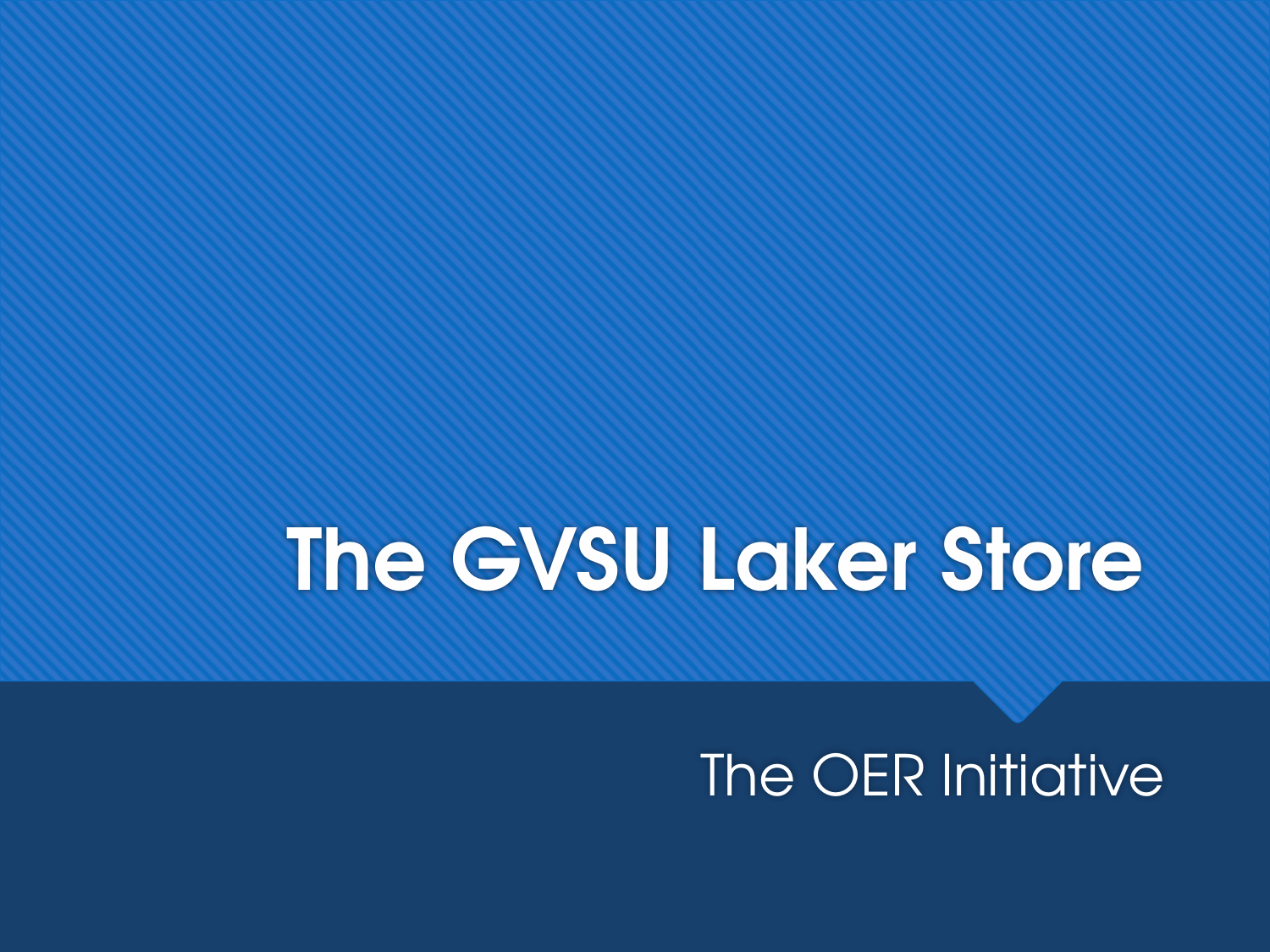

# The GVSU Laker Store
The OER Initiative